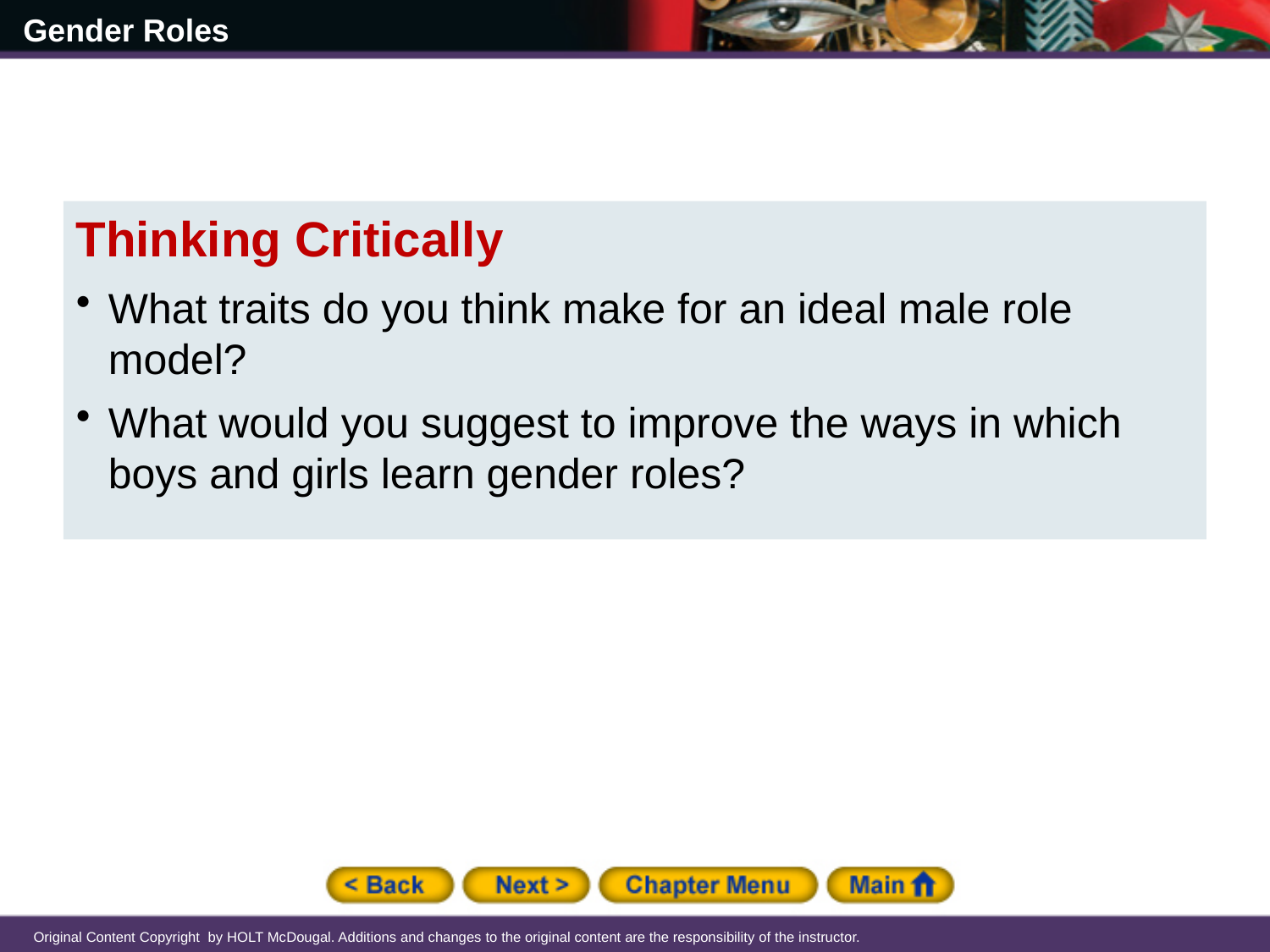

Thinking Critically
What traits do you think make for an ideal male role model?
What would you suggest to improve the ways in which boys and girls learn gender roles?